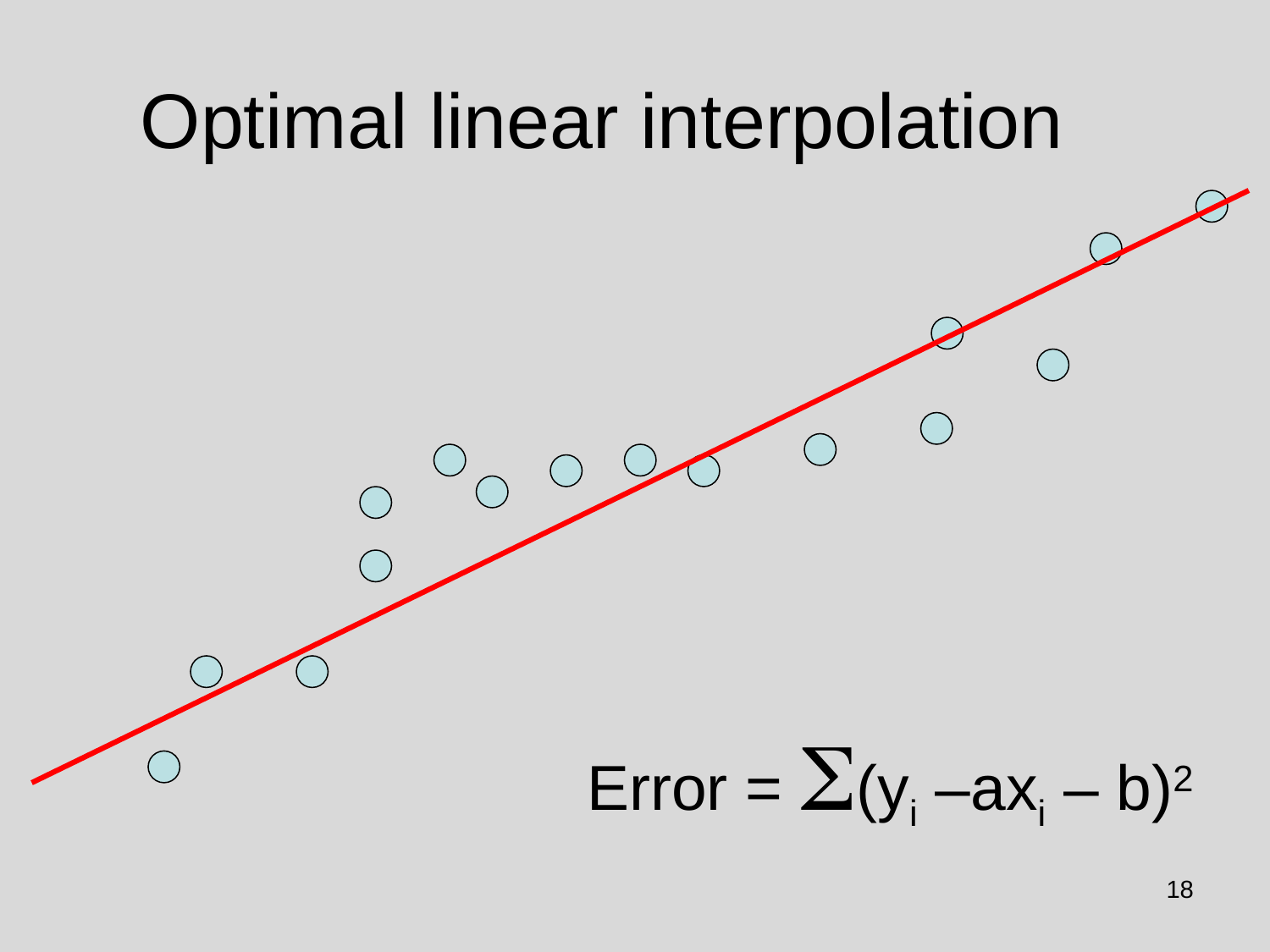

# Optimal linear interpolation

Error = Σ(yi –axi – b)2

18